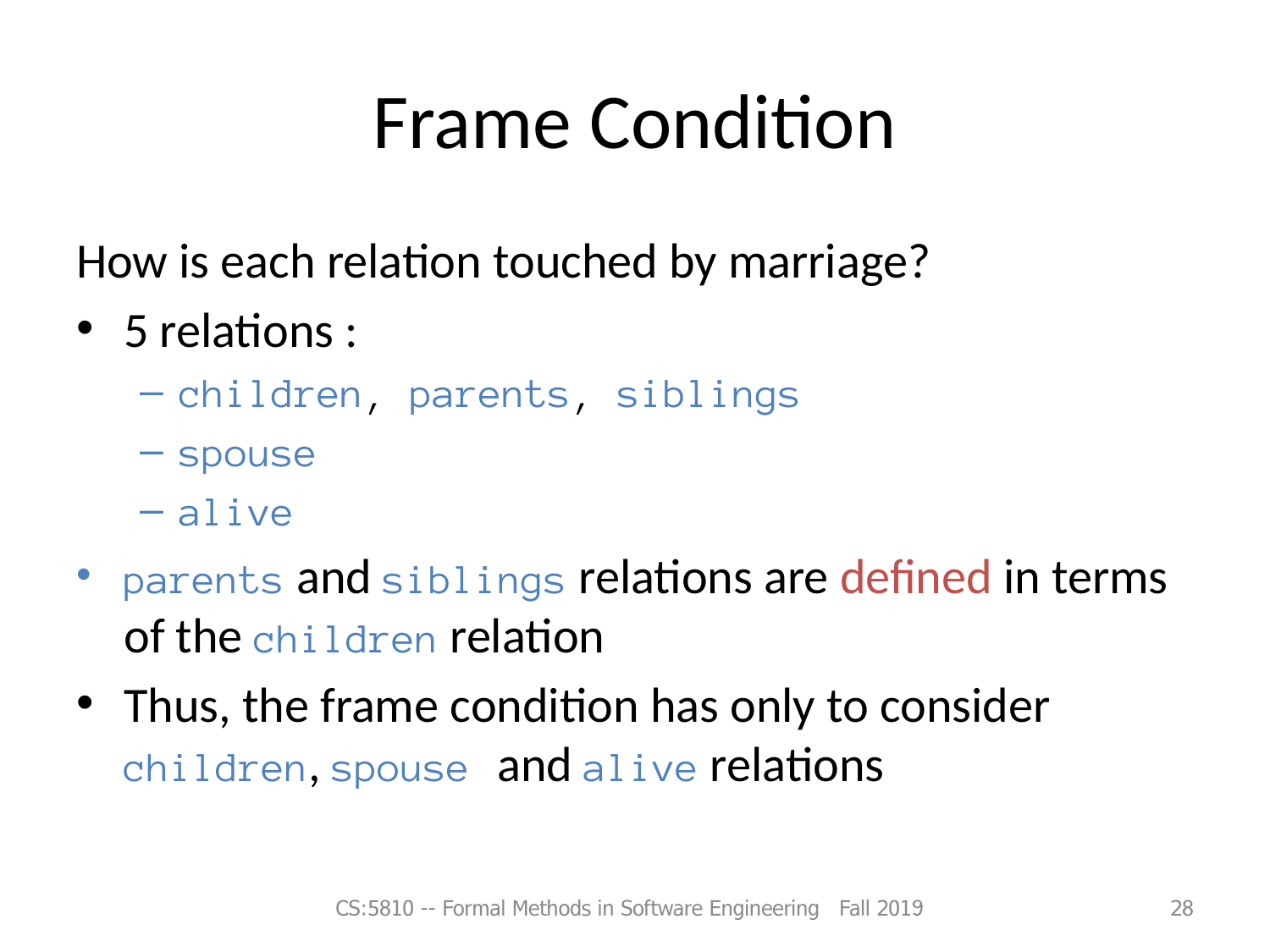

# Frame Condition
How is each relation touched by marriage?
5 relations :
children, parents, siblings
spouse
alive
parents and siblings relations are defined in terms of the children relation
Thus, the frame condition has only to consider children, spouse and alive relations
CS:5810 -- Formal Methods in Software Engineering   Fall 2019
28